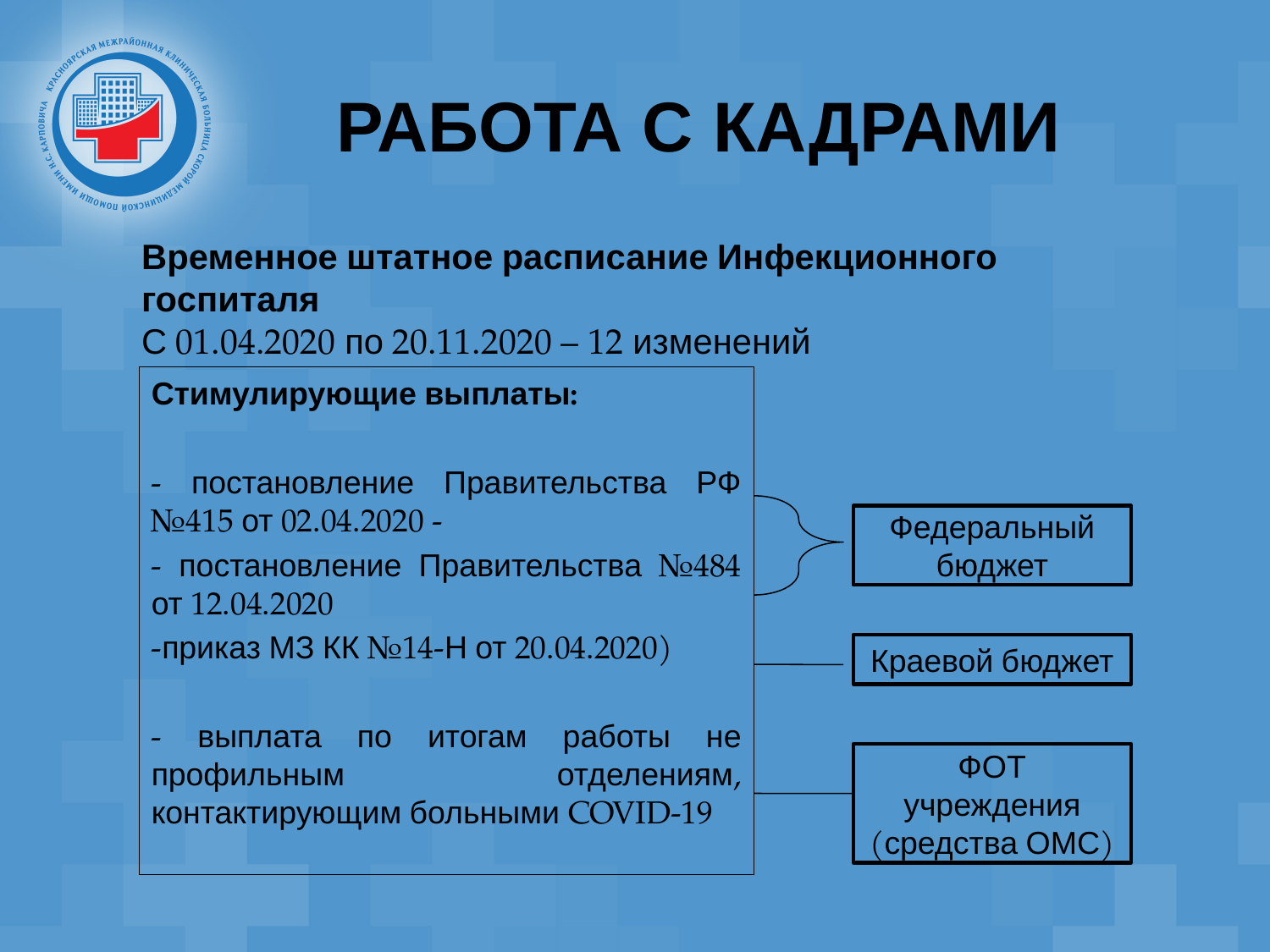

# Работа с кадрами
Временное штатное расписание Инфекционного госпиталя
С 01.04.2020 по 20.11.2020 – 12 изменений
Стимулирующие выплаты:

- постановление Правительства РФ №415 от 02.04.2020 -
- постановление Правительства №484 от 12.04.2020
-приказ МЗ КК №14-Н от 20.04.2020)

- выплата по итогам работы не профильным отделениям, контактирующим больными COVID-19

Федеральный бюджет
Краевой бюджет
ФОТ учреждения (средства ОМС)